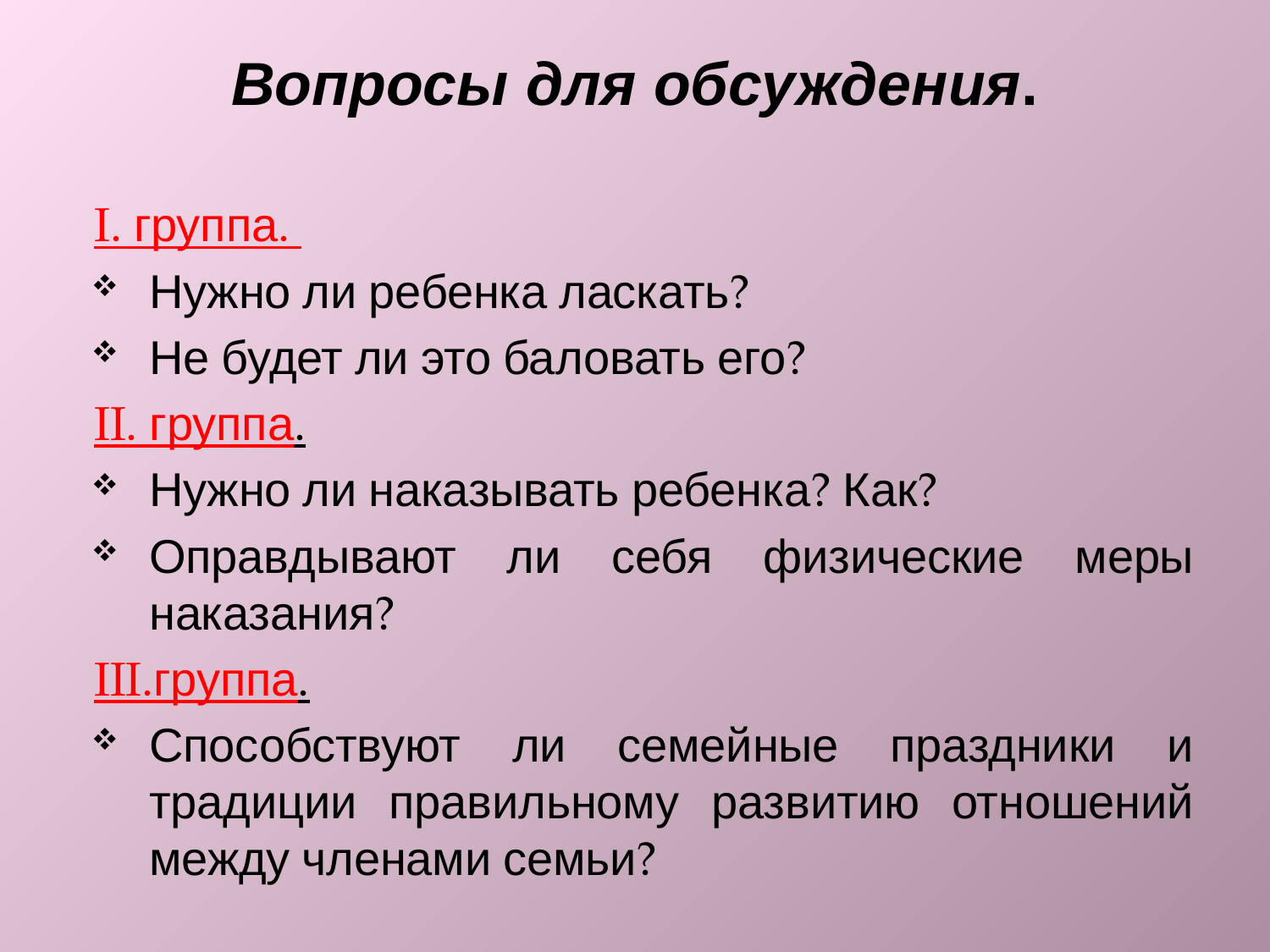

# Вопросы для обсуждения.
I. группа.
Нужно ли ребенка ласкать?
Не будет ли это баловать его?
II. группа.
Нужно ли наказывать ребенка? Как?
Оправдывают ли себя физические меры наказания?
III.группа.
Способствуют ли семейные праздники и традиции правильному развитию отношений между членами семьи?